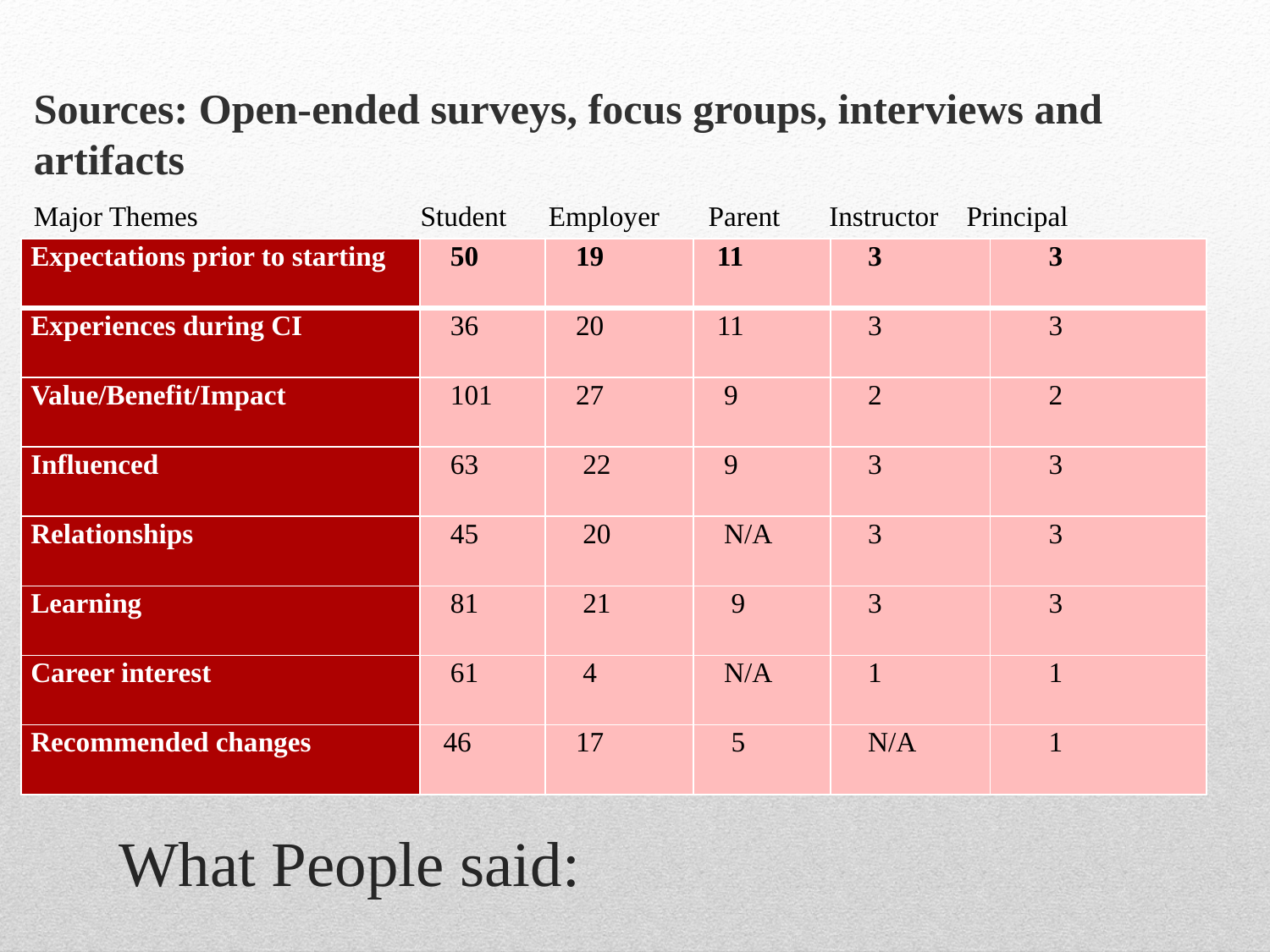

Sources: Open-ended surveys, focus groups, interviews and artifacts

Major Themes	                   Student      Employer       Parent       Instructor    Principal
| Expectations prior to starting | 50 | 19 | 11 | 3 | 3 |
| --- | --- | --- | --- | --- | --- |
| Experiences during CI | 36 | 20 | 11 | 3 | 3 |
| Value/Benefit/Impact | 101 | 27 | 9 | 2 | 2 |
| Influenced | 63 | 22 | 9 | 3 | 3 |
| Relationships | 45 | 20 | N/A | 3 | 3 |
| Learning | 81 | 21 | 9 | 3 | 3 |
| Career interest | 61 | 4 | N/A | 1 | 1 |
| Recommended changes | 46 | 17 | 5 | N/A | 1 |
# What People said: